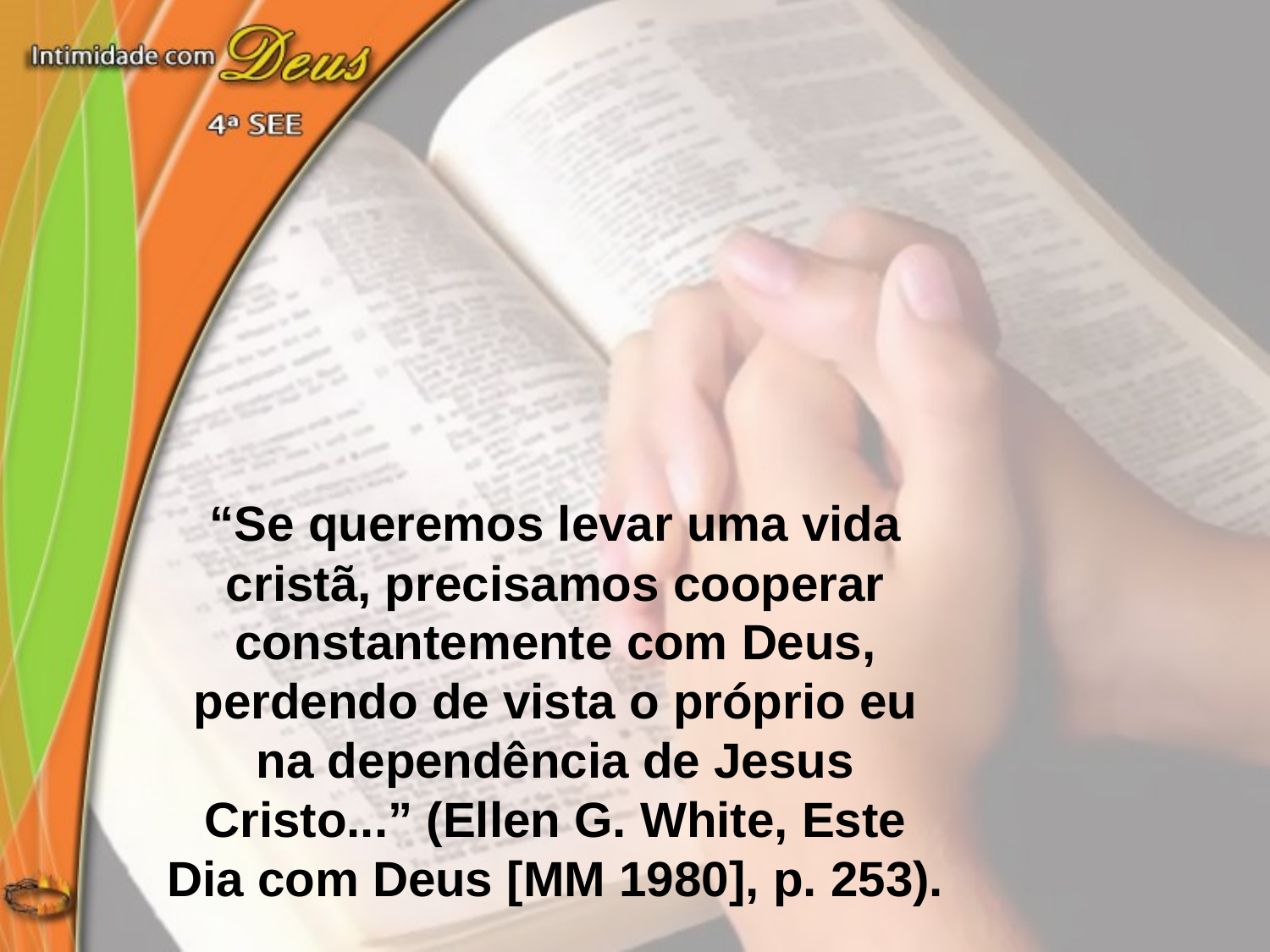

“Se queremos levar uma vida cristã, precisamos cooperar constantemente com Deus, perdendo de vista o próprio eu na dependência de Jesus Cristo...” (Ellen G. White, Este Dia com Deus [MM 1980], p. 253).